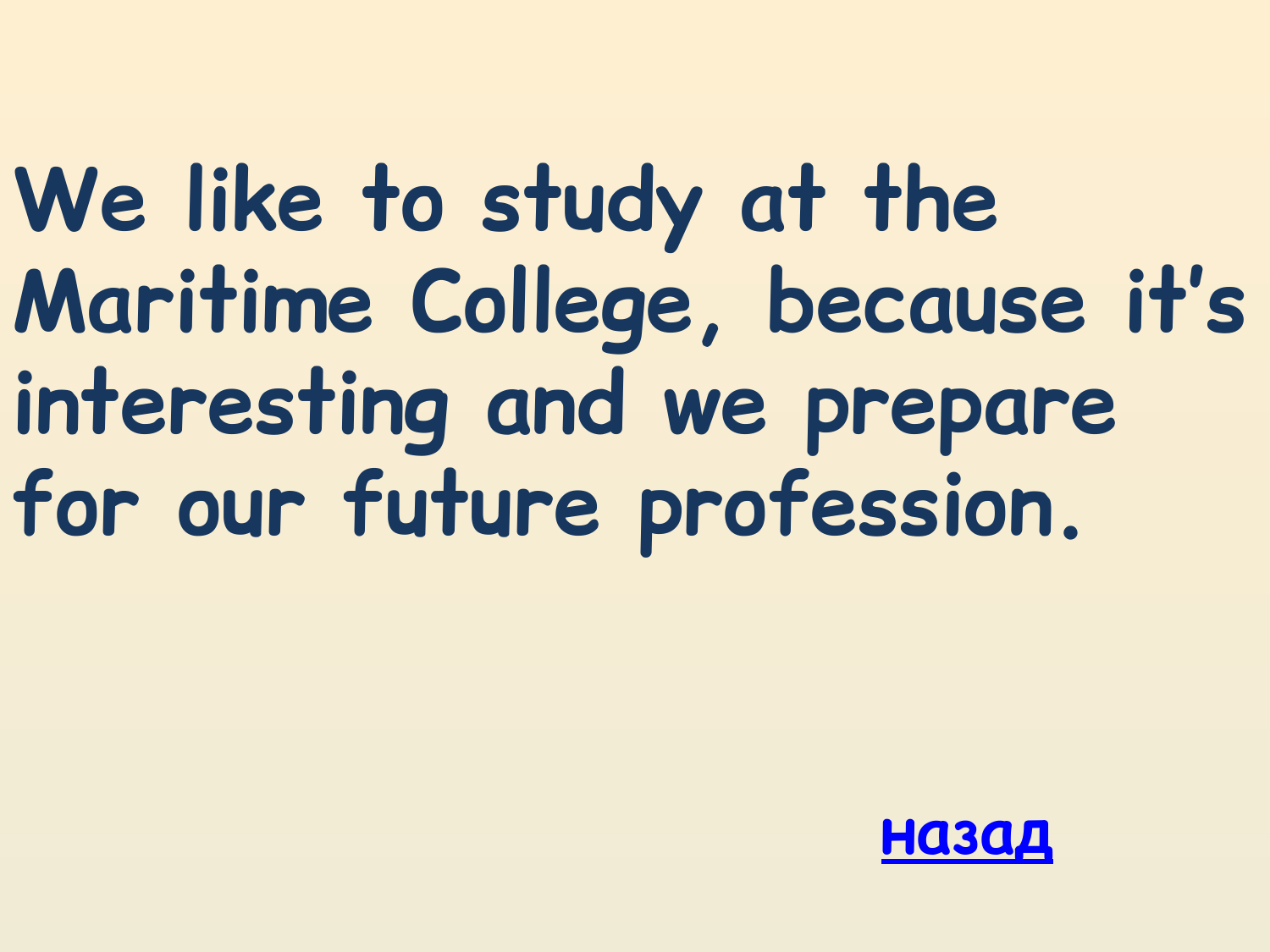

We like to study at the Maritime College, because it’s interesting and we prepare for our future profession.

назад